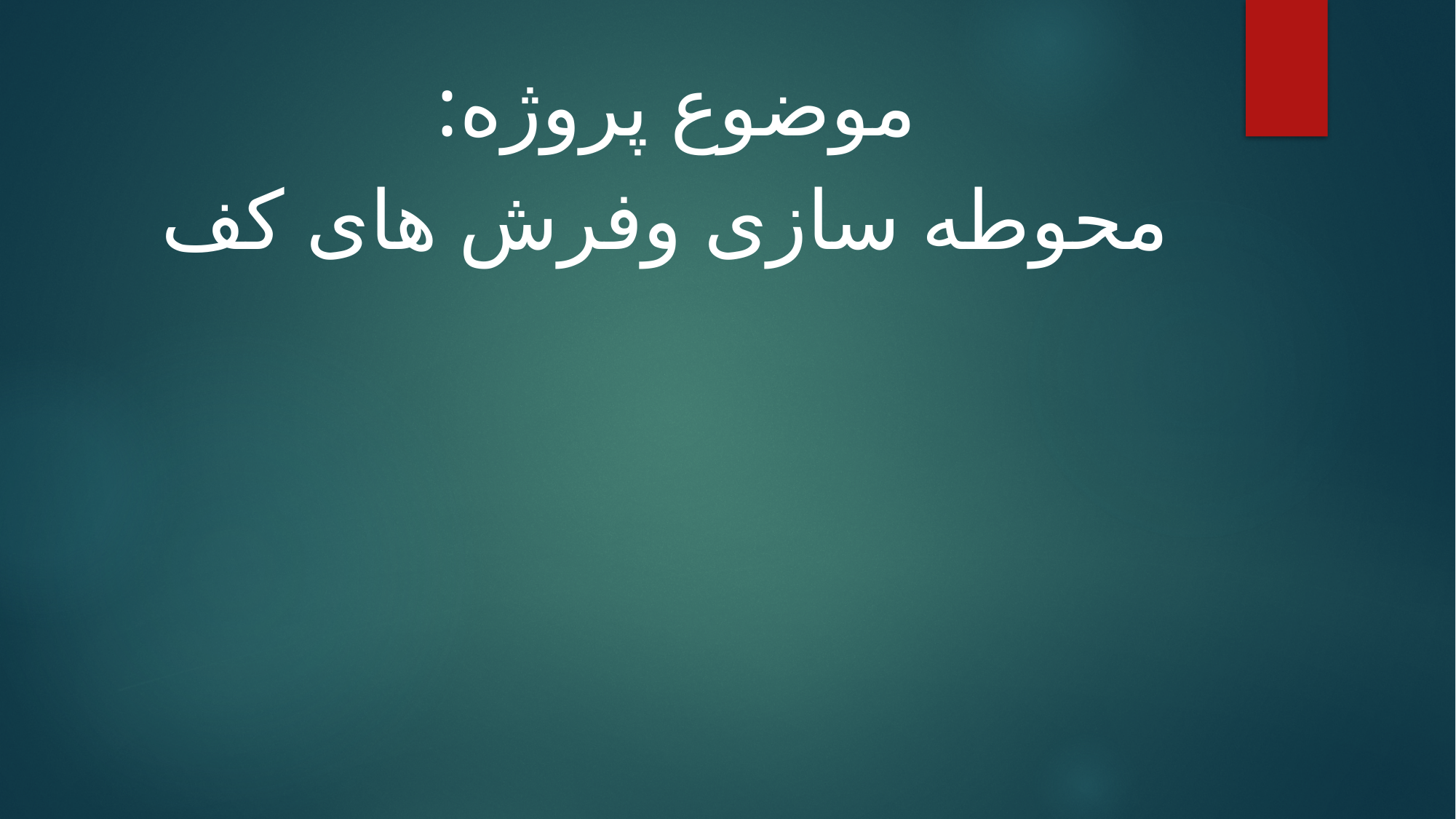

موضوع پروژه:
محوطه سازی وفرش های کف